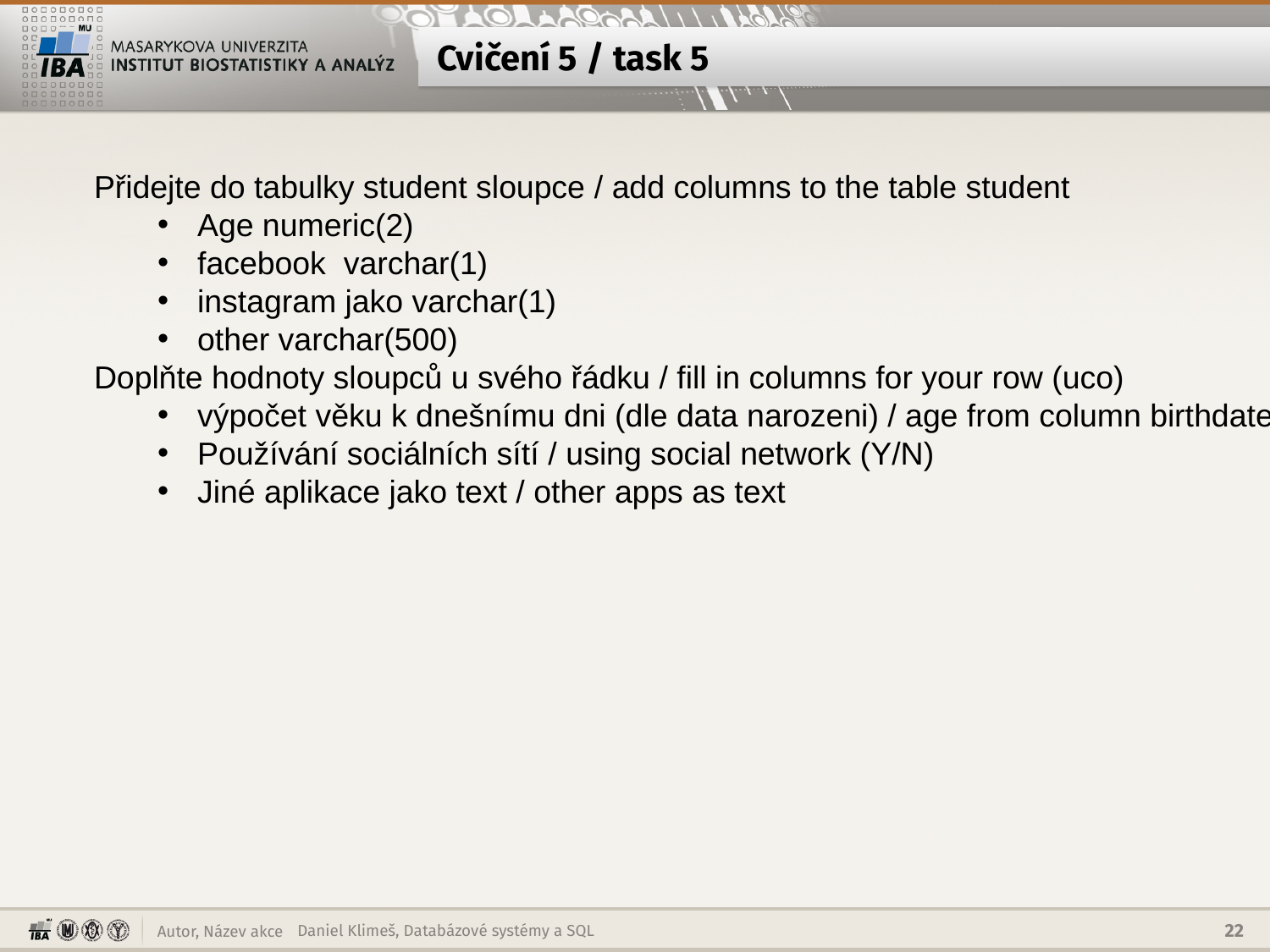

# Cvičení 5 / task 5
Přidejte do tabulky student sloupce / add columns to the table student
Age numeric(2)
facebook  varchar(1)
instagram jako varchar(1)
other varchar(500)
Doplňte hodnoty sloupců u svého řádku / fill in columns for your row (uco)
výpočet věku k dnešnímu dni (dle data narozeni) / age from column birthdate
Používání sociálních sítí / using social network (Y/N)
Jiné aplikace jako text / other apps as text

Daniel Klimeš, Databázové systémy a SQL
22